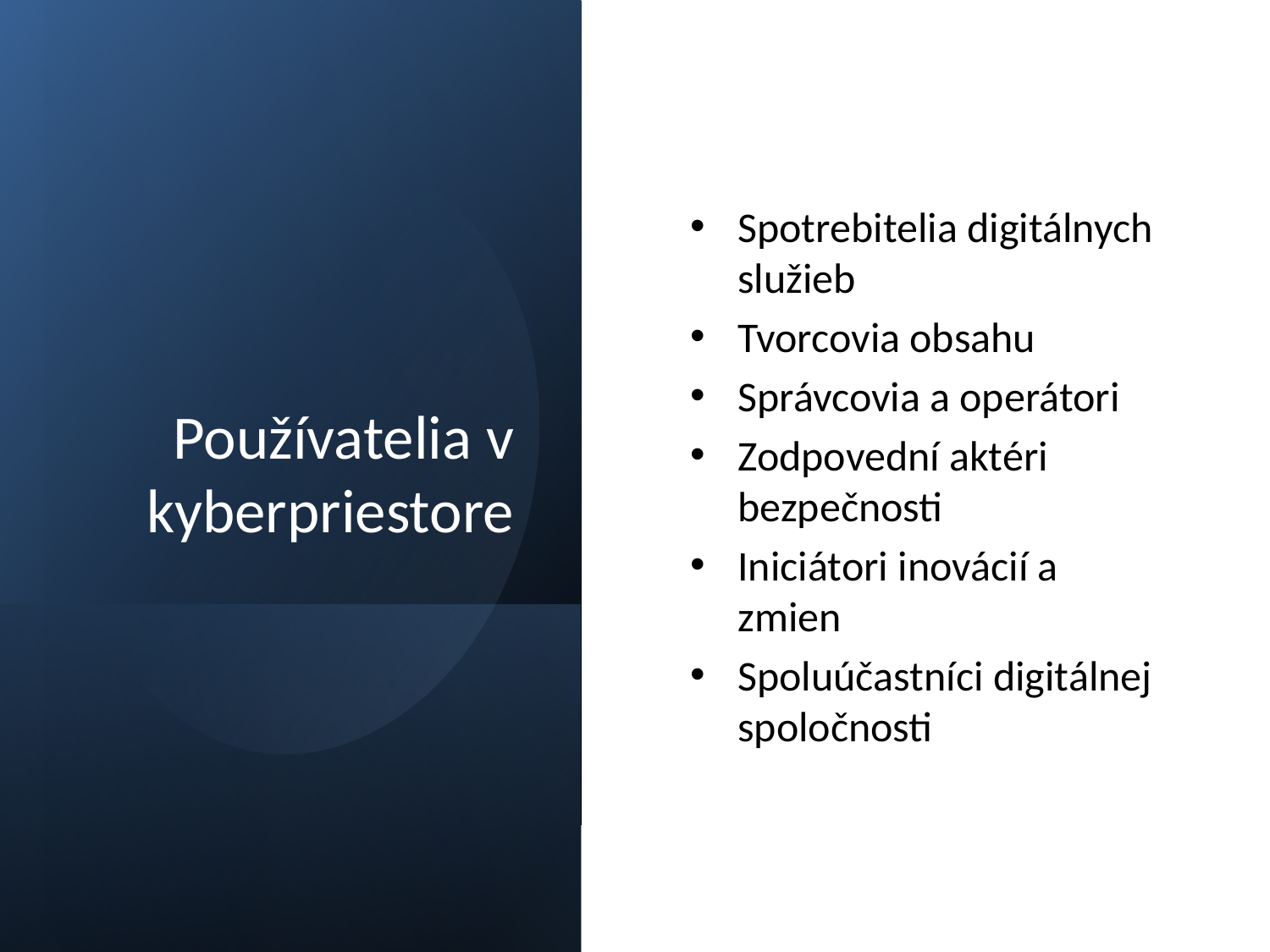

# Používatelia v kyberpriestore
Spotrebitelia digitálnych služieb
Tvorcovia obsahu
Správcovia a operátori
Zodpovední aktéri bezpečnosti
Iniciátori inovácií a zmien
Spoluúčastníci digitálnej spoločnosti